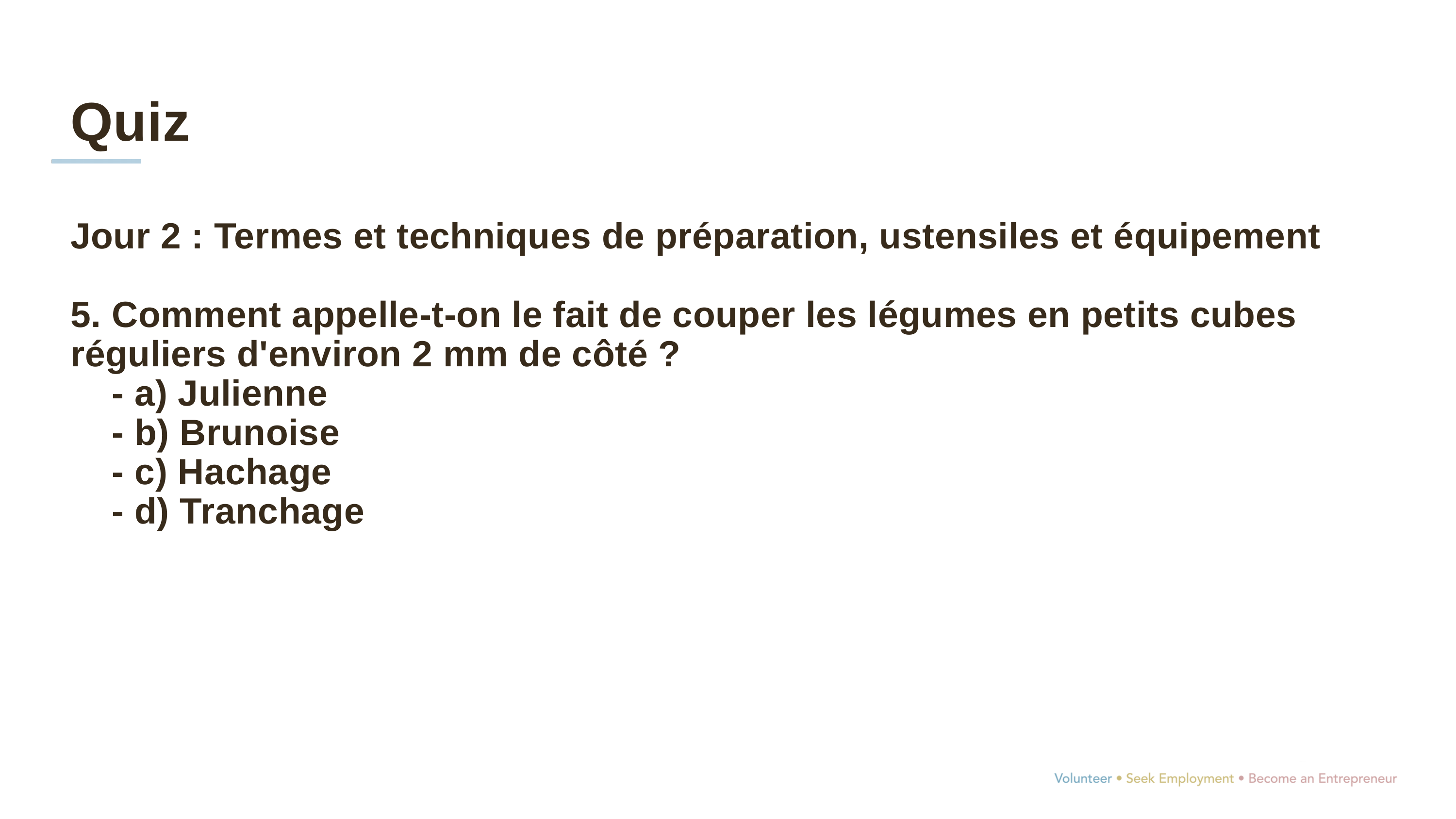

Quiz

Jour 2 : Termes et techniques de préparation, ustensiles et équipement

5. Comment appelle-t-on le fait de couper les légumes en petits cubes réguliers d'environ 2 mm de côté ?
    - a) Julienne
    - b) Brunoise
    - c) Hachage
    - d) Tranchage